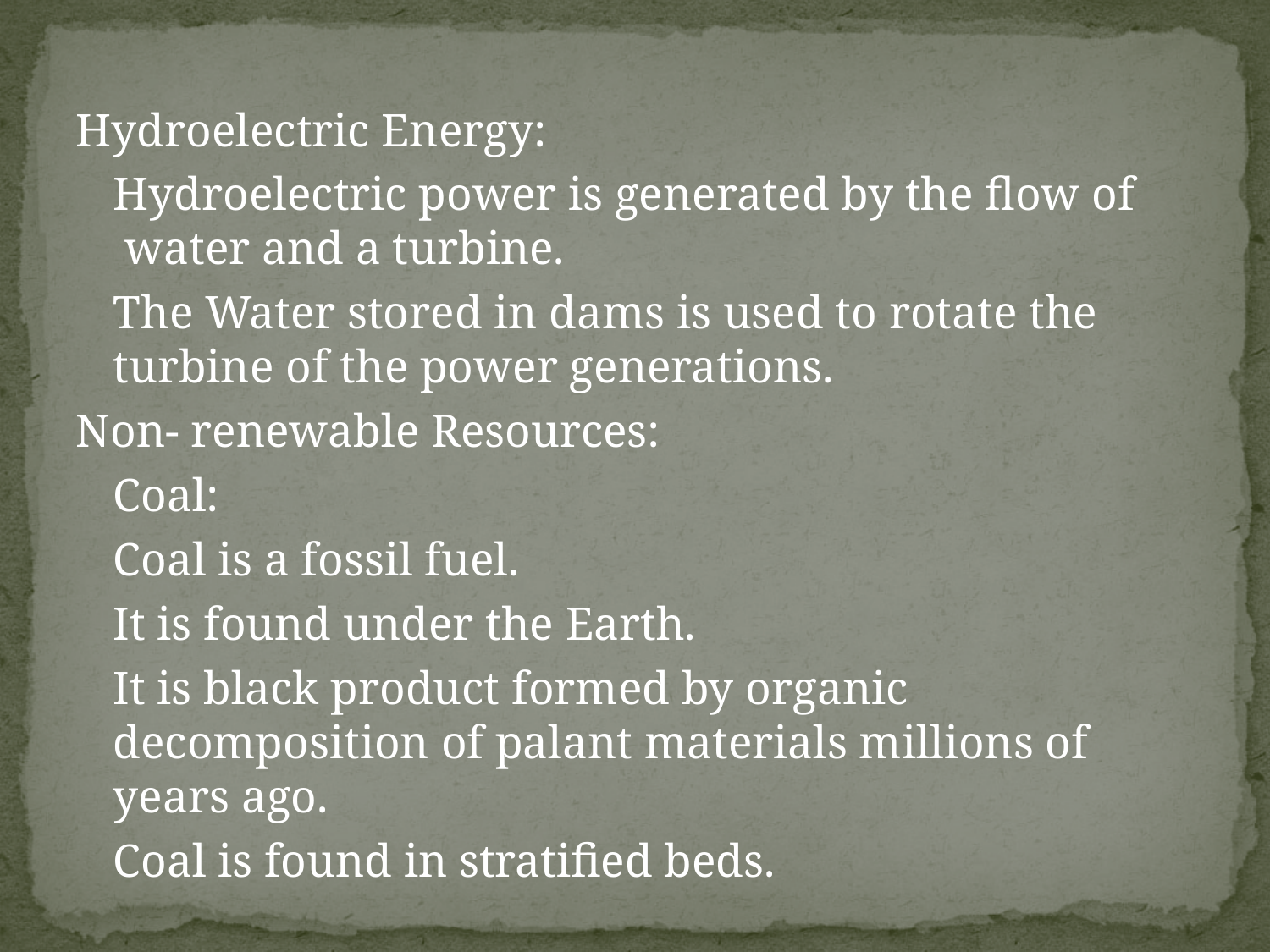

Hydroelectric Energy:
		Hydroelectric power is generated by the flow of	 water and a turbine.
		The Water stored in dams is used to rotate the	 turbine of the power generations.
Non- renewable Resources:
	Coal:
		Coal is a fossil fuel.
		It is found under the Earth.
		It is black product formed by organic 	decomposition of palant materials millions of 	years ago.
		Coal is found in stratified beds.